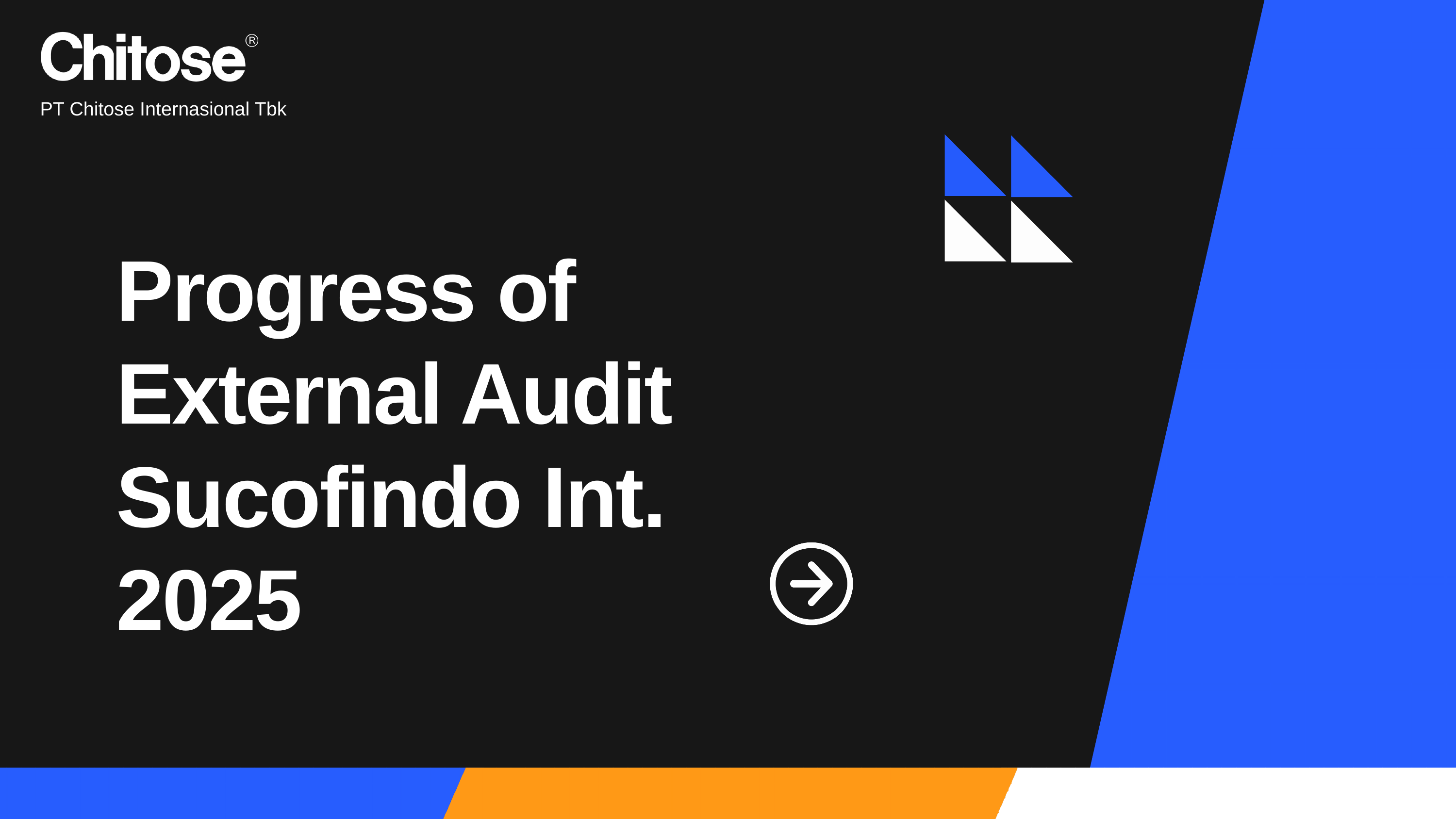

PT Chitose Internasional Tbk

Progress of External Audit Sucofindo Int. 2025